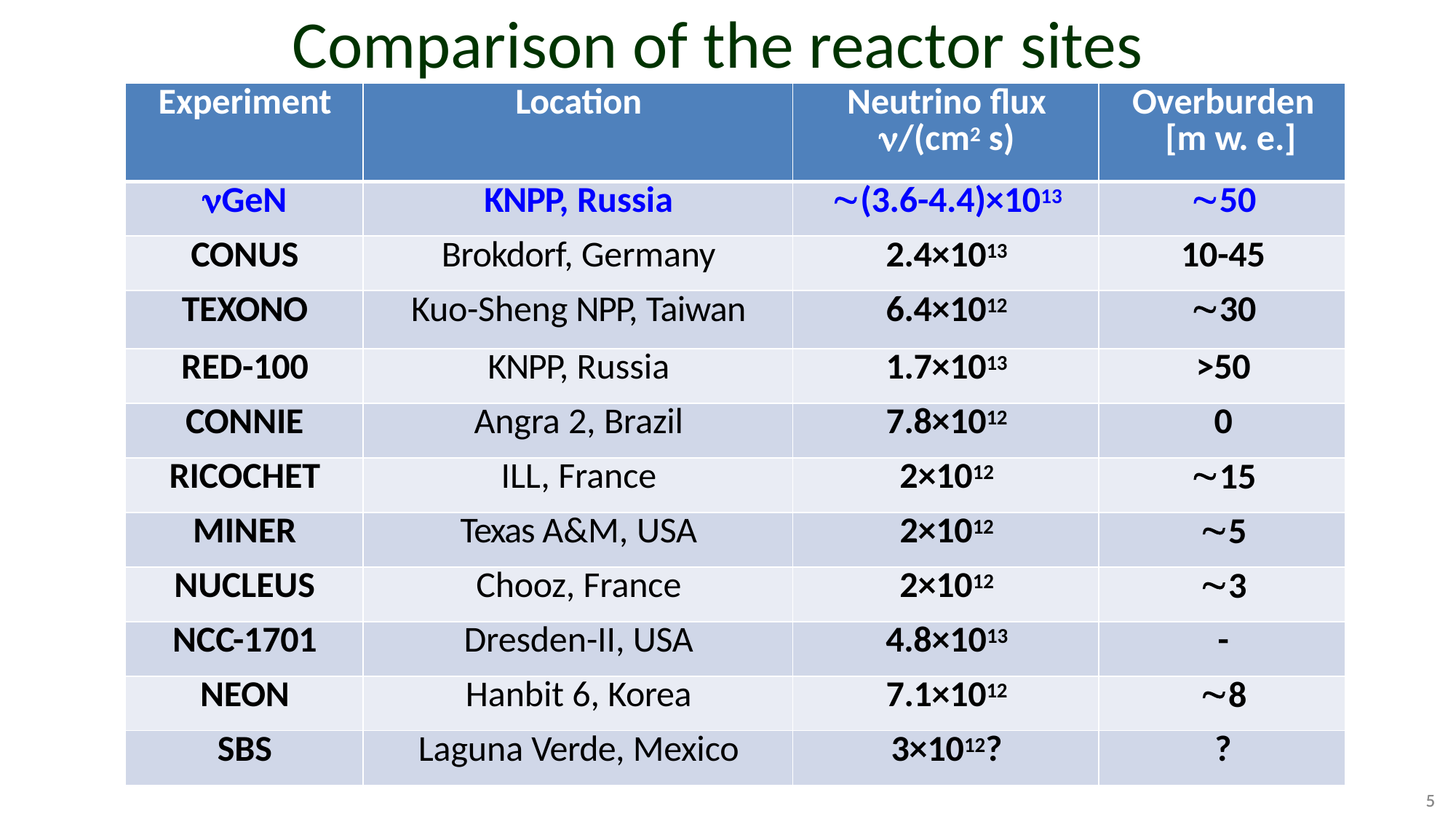

# Comparison of the reactor sites
| Experiment | Location | Neutrino flux ν/(cm2 s) | Overburden [m w. e.] |
| --- | --- | --- | --- |
| νGeN | KNPP, Russia | ∼(3.6-4.4)×1013 | ∼50 |
| CONUS | Brokdorf, Germany | 2.4×1013 | 10-45 |
| TEXONO | Kuo-Sheng NPP, Taiwan | 6.4×1012 | ∼30 |
| RED-100 | KNPP, Russia | 1.7×1013 | >50 |
| CONNIE | Angra 2, Brazil | 7.8×1012 | 0 |
| RICOCHET | ILL, France | 2×1012 | ∼15 |
| MINER | Texas A&M, USA | 2×1012 | ∼5 |
| NUCLEUS | Chooz, France | 2×1012 | ∼3 |
| NCC-1701 | Dresden-II, USA | 4.8×1013 | - |
| NEON | Hanbit 6, Korea | 7.1×1012 | ∼8 |
| SBS | Laguna Verde, Mexico | 3×1012? | ? |
5
5